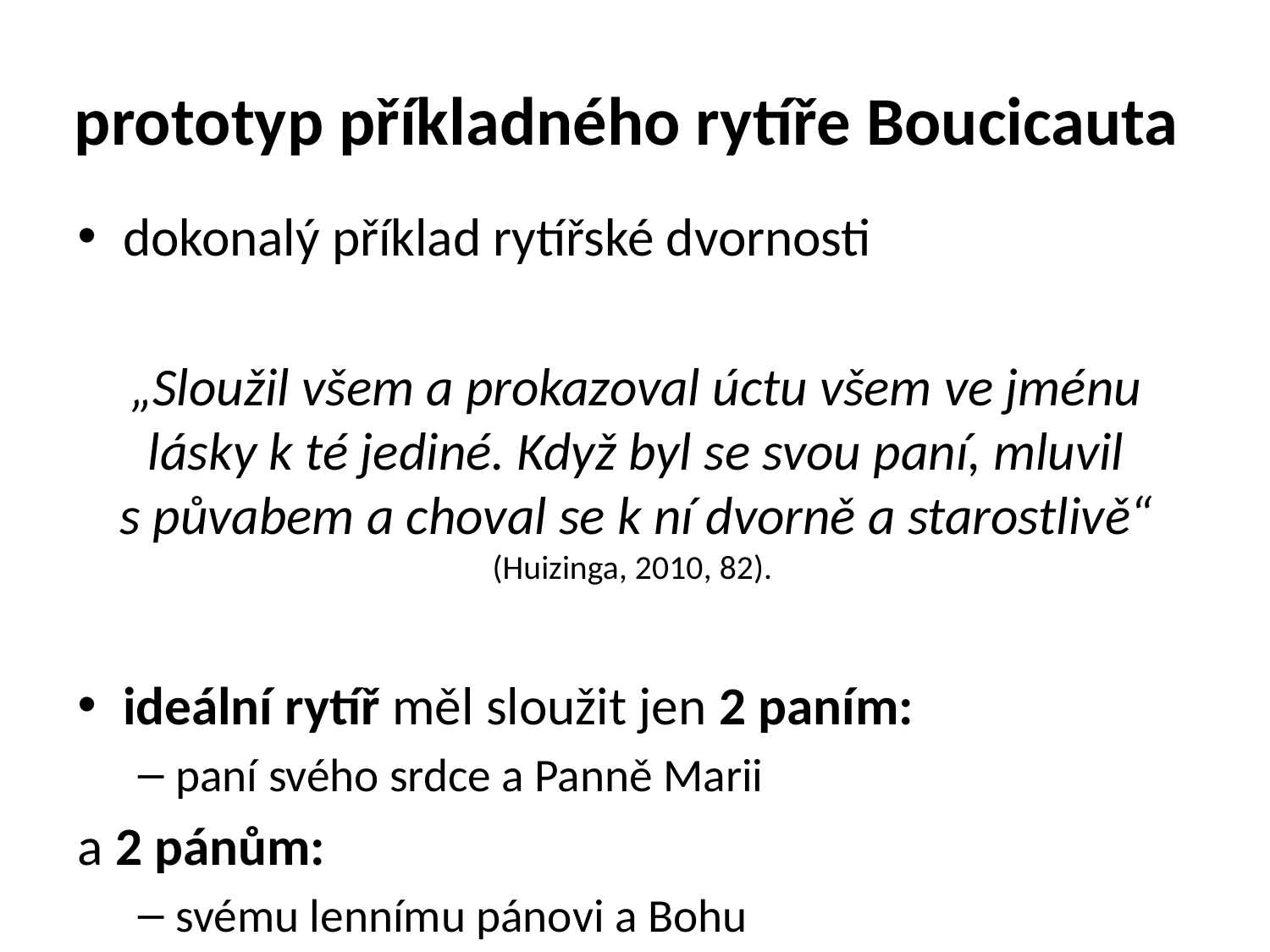

# prototyp příkladného rytíře Boucicauta
dokonalý příklad rytířské dvornosti

„Sloužil všem a prokazoval úctu všem ve jménu lásky k té jediné. Když byl se svou paní, mluvil s půvabem a choval se k ní dvorně a starostlivě“ (Huizinga, 2010, 82).

ideální rytíř měl sloužit jen 2 paním:
paní svého srdce a Panně Marii
a 2 pánům:
svému lennímu pánovi a Bohu